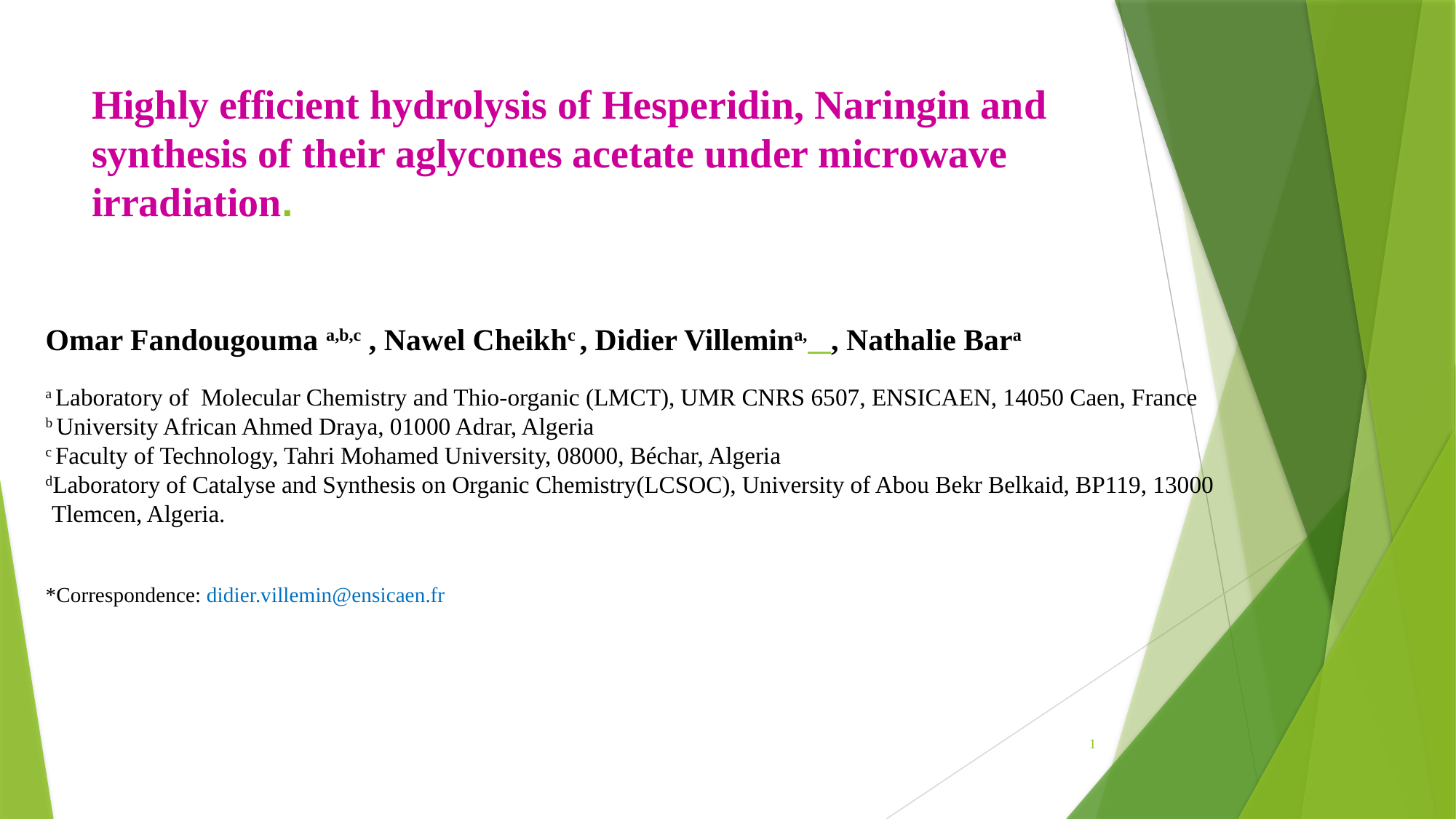

# Highly efficient hydrolysis of Hesperidin, Naringin and synthesis of their aglycones acetate under microwave irradiation.
Omar Fandougouma a,b,c , Nawel Cheikhc , Didier Villemina,∗, Nathalie Bara

a Laboratory of  Molecular Chemistry and Thio-organic (LMCT), UMR CNRS 6507, ENSICAEN, 14050 Caen, France
b University African Ahmed Draya, 01000 Adrar, Algeria
c Faculty of Technology, Tahri Mohamed University, 08000, Béchar, Algeria
dLaboratory of Catalyse and Synthesis on Organic Chemistry(LCSOC), University of Abou Bekr Belkaid, BP119, 13000
 Tlemcen, Algeria.

*Correspondence: didier.villemin@ensicaen.fr

1